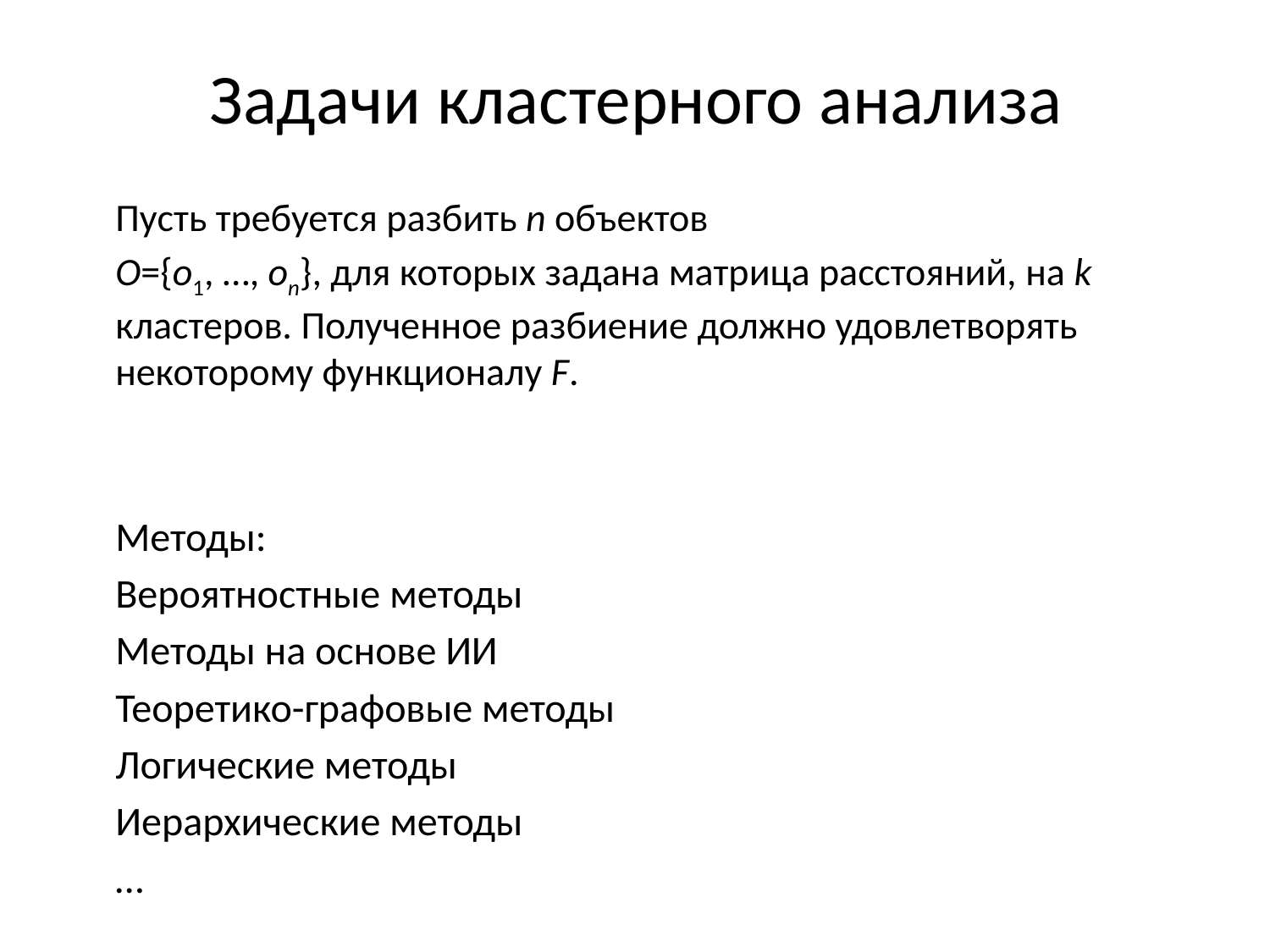

# Задачи кластерного анализа
	Пусть требуется разбить n объектов
	O={o1, …, on}, для которых задана матрица расстояний, на k кластеров. Полученное разбиение должно удовлетворять некоторому функционалу F.

	Методы:
	Вероятностные методы
	Методы на основе ИИ
	Теоретико-графовые методы
	Логические методы
	Иерархические методы
	…